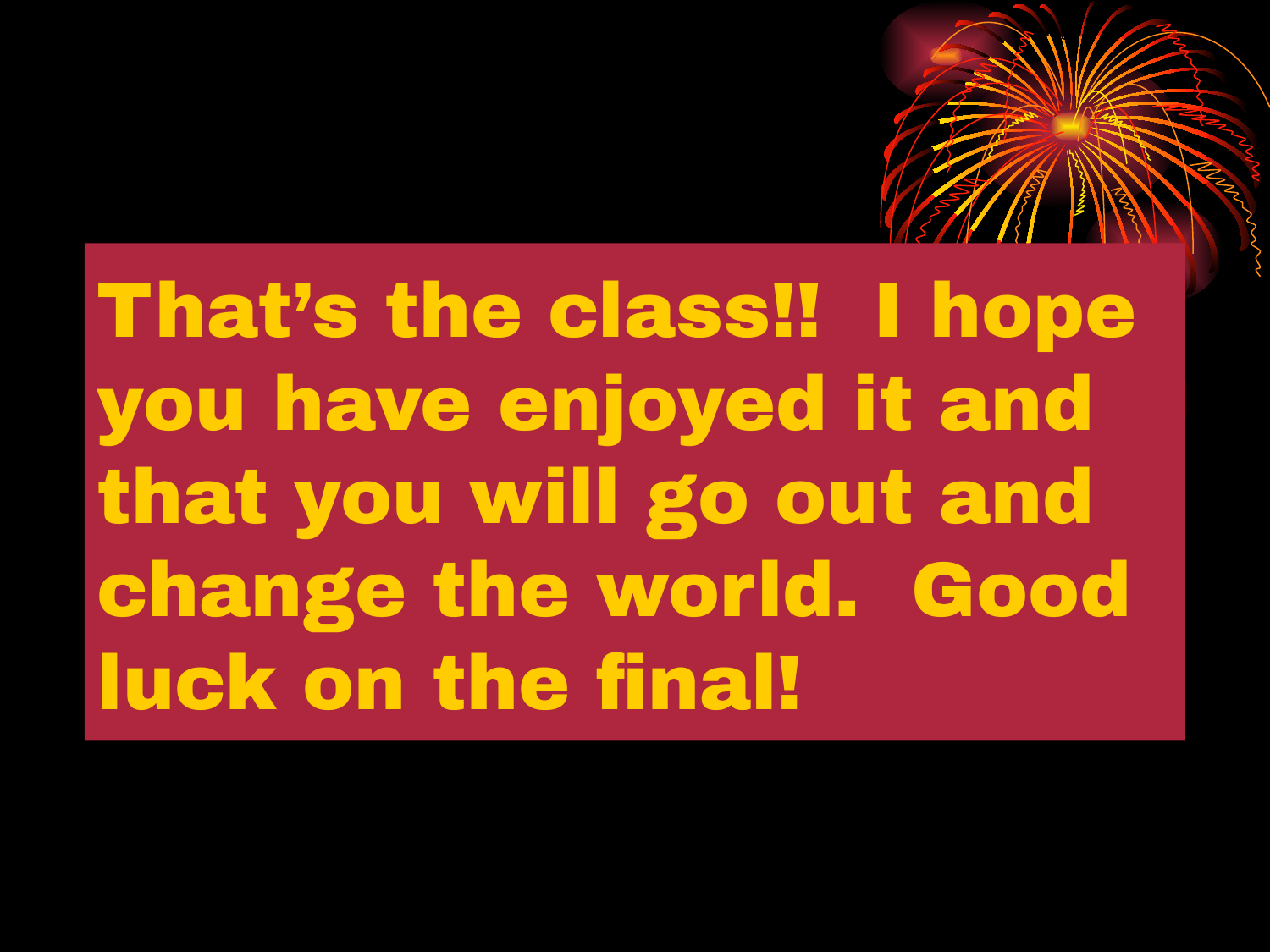

# That’s the class!!  I hope you have enjoyed it and that you will go out and change the world.  Good luck on the final!